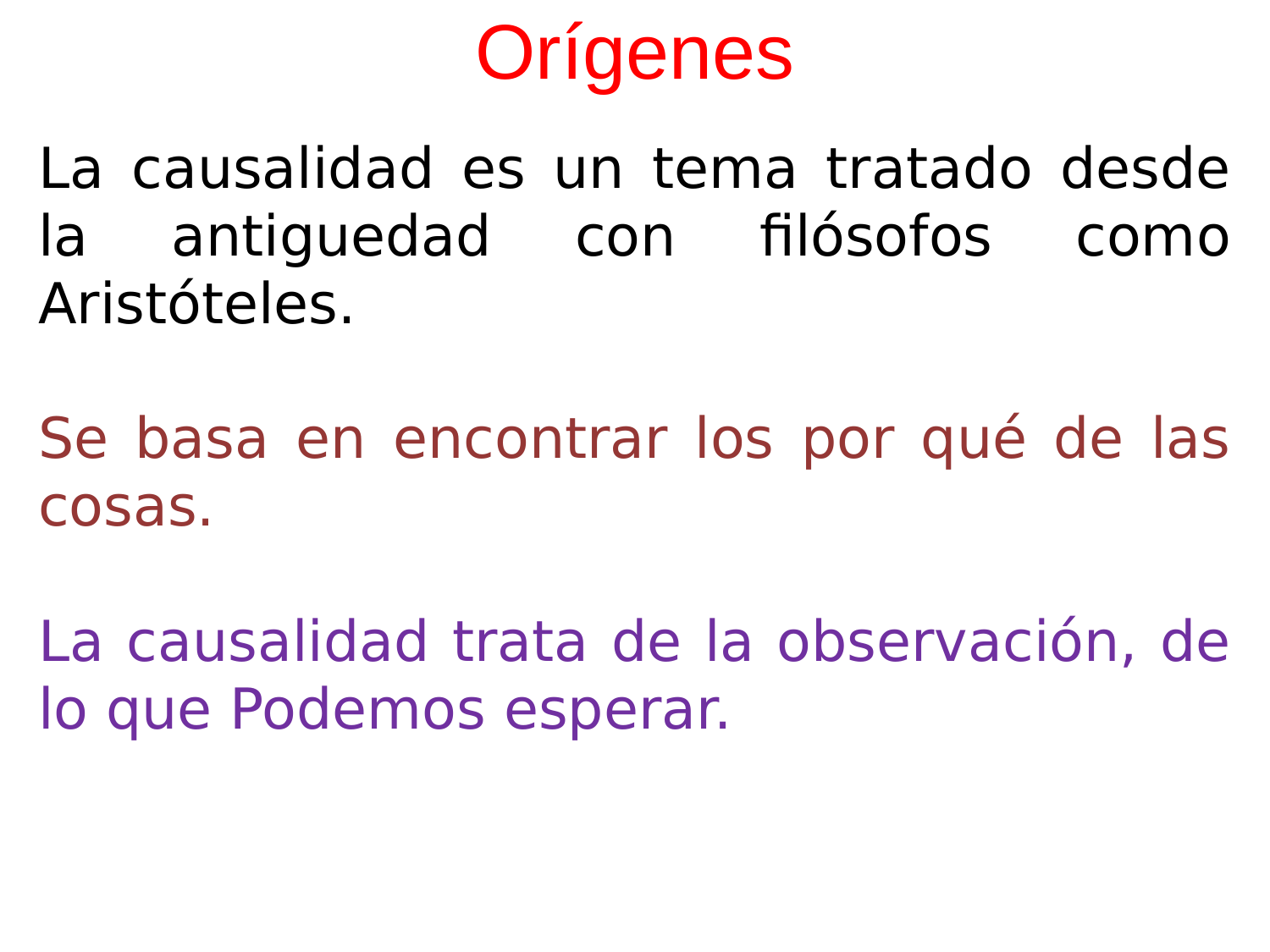

# Orígenes
La causalidad es un tema tratado desde la antiguedad con filósofos como Aristóteles.

Se basa en encontrar los por qué de las cosas.

La causalidad trata de la observación, de lo que Podemos esperar.